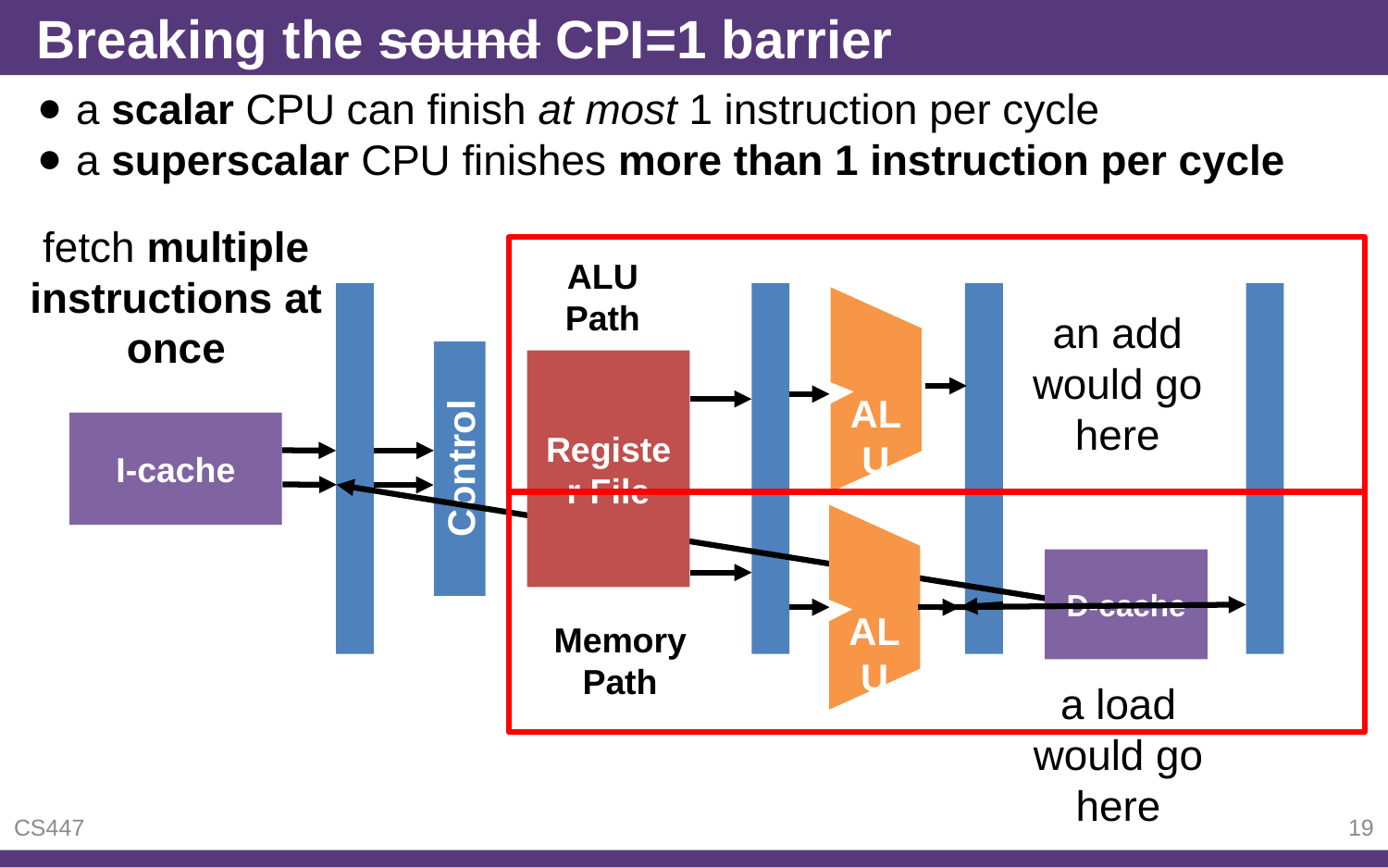

# Breaking the sound CPI=1 barrier
a scalar CPU can finish at most 1 instruction per cycle
a superscalar CPU finishes more than 1 instruction per cycle
fetch multiple instructions at once

ALU Path

Control

ALU
Register File
I-cache
D-cache

ALU
an add would go here

Memory Path
a load would go here
CS447
19